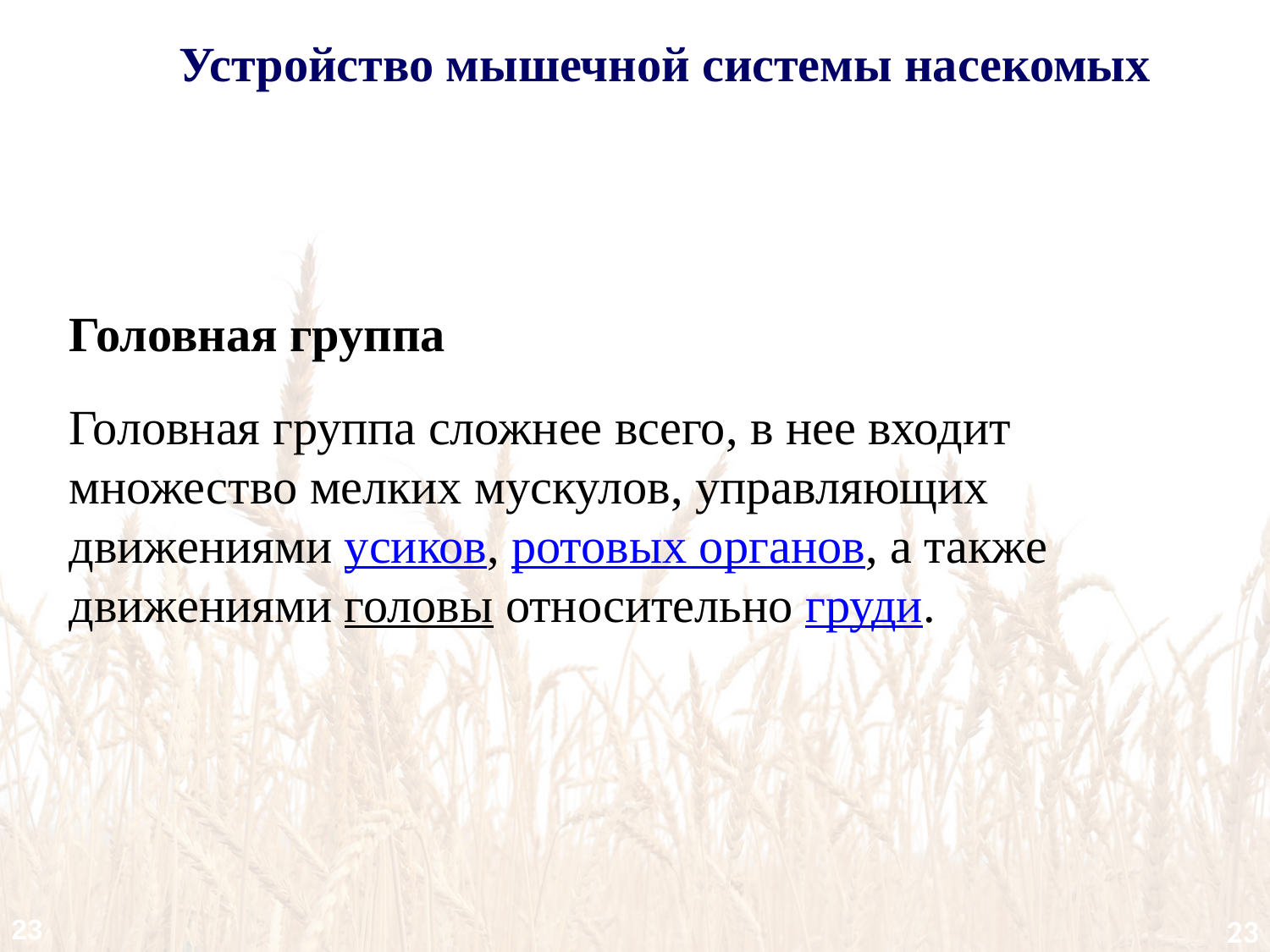

Устройство мышечной системы насекомых
Головная группа

Головная группа сложнее всего, в нее входит множество мелких мускулов, управляющих движениями усиков, ротовых органов, а также движениями головы относительно груди.

23
23